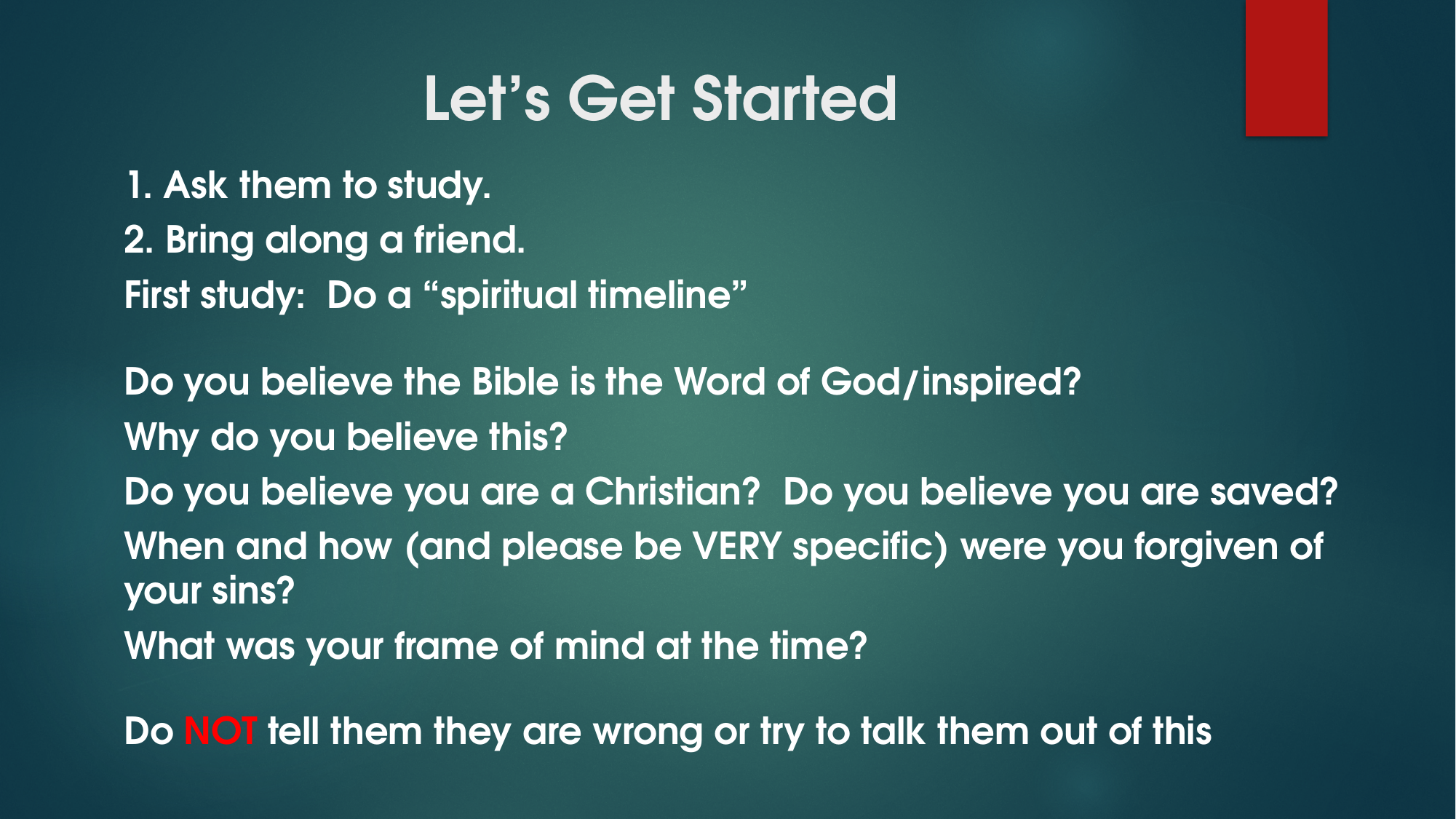

# Let’s Get Started
1. Ask them to study.
2. Bring along a friend.
First study:  Do a “spiritual timeline”

Do you believe the Bible is the Word of God/inspired?
Why do you believe this?
Do you believe you are a Christian?  Do you believe you are saved?
When and how (and please be VERY specific) were you forgiven of your sins?
What was your frame of mind at the time?

Do NOT tell them they are wrong or try to talk them out of this